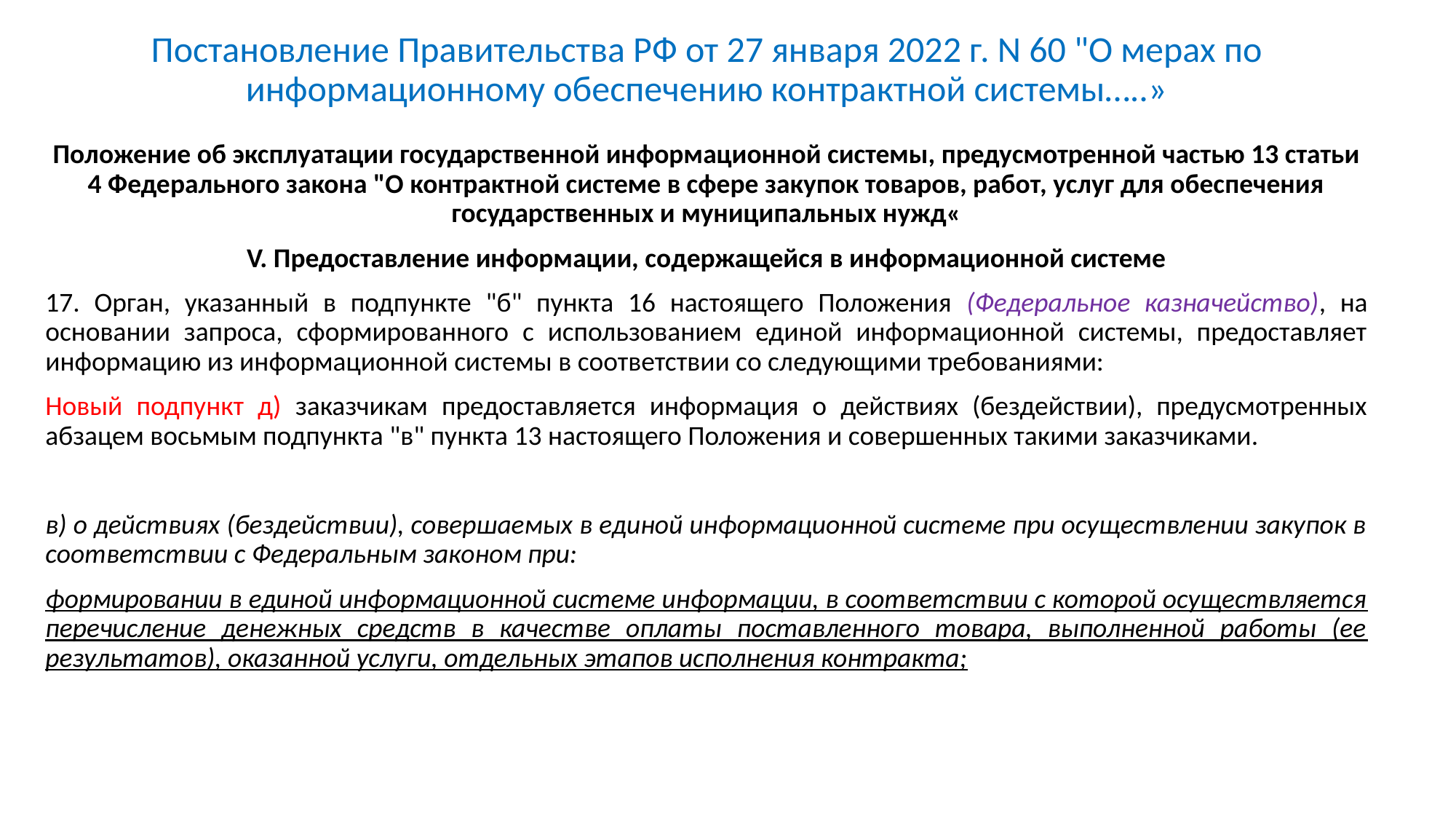

# Постановление Правительства РФ от 27 января 2022 г. N 60 "О мерах по информационному обеспечению контрактной системы…..»
Положение об эксплуатации государственной информационной системы, предусмотренной частью 13 статьи 4 Федерального закона "О контрактной системе в сфере закупок товаров, работ, услуг для обеспечения государственных и муниципальных нужд«
V. Предоставление информации, содержащейся в информационной системе
17. Орган, указанный в подпункте "б" пункта 16 настоящего Положения (Федеральное казначейство), на основании запроса, сформированного с использованием единой информационной системы, предоставляет информацию из информационной системы в соответствии со следующими требованиями:
Новый подпункт д) заказчикам предоставляется информация о действиях (бездействии), предусмотренных абзацем восьмым подпункта "в" пункта 13 настоящего Положения и совершенных такими заказчиками.

в) о действиях (бездействии), совершаемых в единой информационной системе при осуществлении закупок в соответствии с Федеральным законом при:
формировании в единой информационной системе информации, в соответствии с которой осуществляется перечисление денежных средств в качестве оплаты поставленного товара, выполненной работы (ее результатов), оказанной услуги, отдельных этапов исполнения контракта;